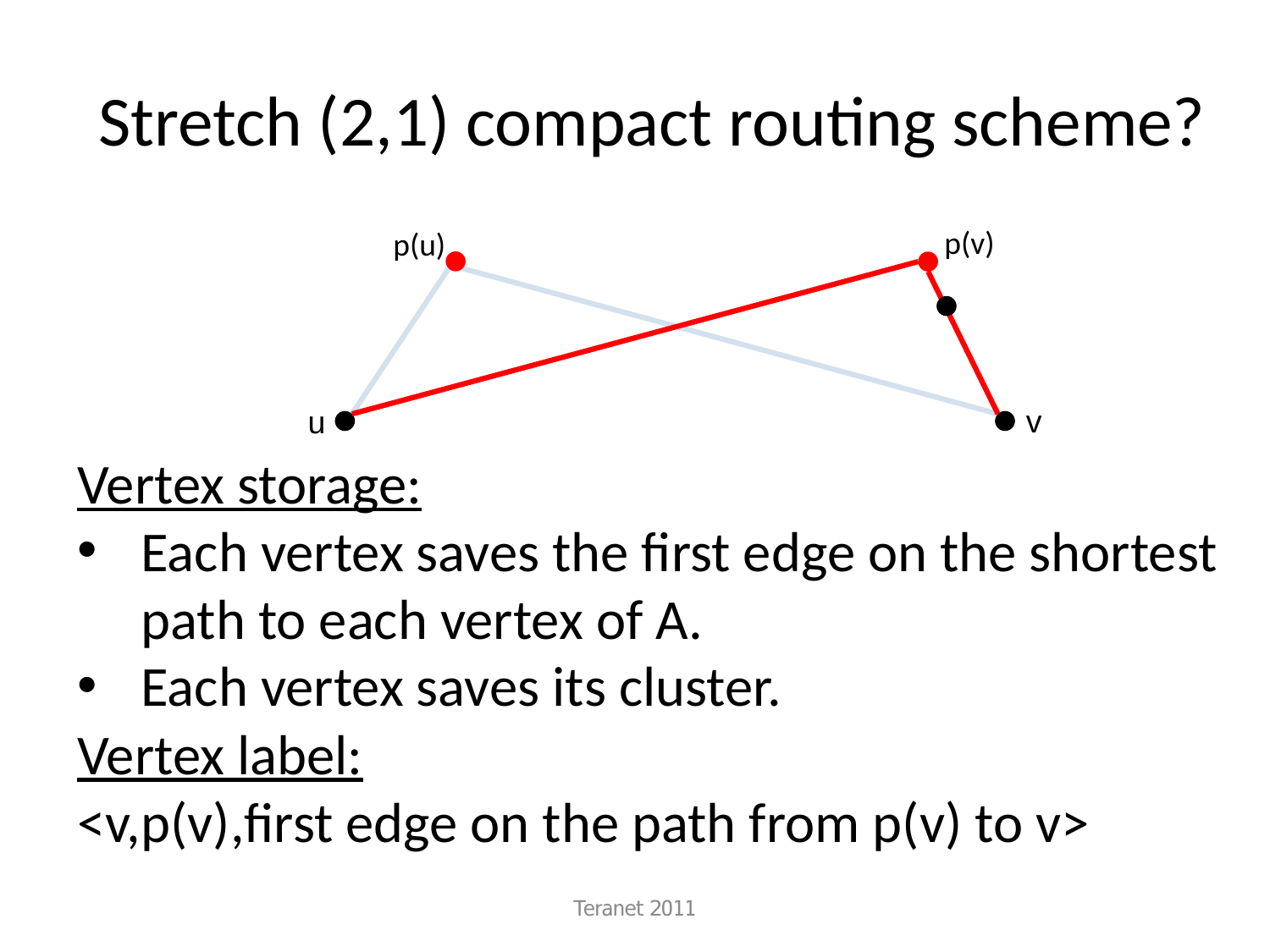

# Stretch (2,1) compact routing scheme?
p(v)
p(u)

v
u

Vertex storage:
Each vertex saves the first edge on the shortest path to each vertex of A.
Each vertex saves its cluster.
Vertex label:
<v,p(v),first edge on the path from p(v) to v>
Teranet 2011